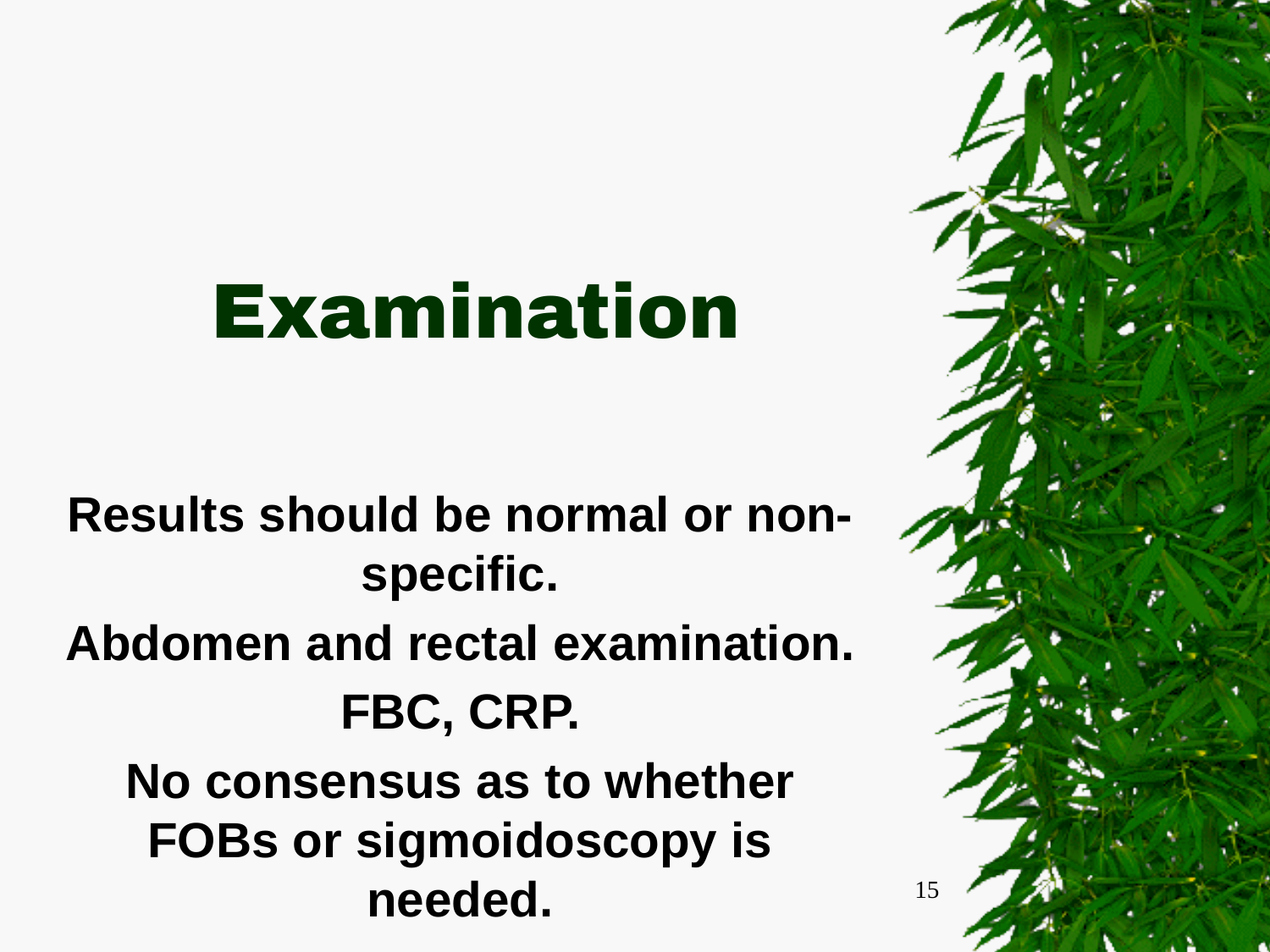

# Examination
Results should be normal or non-specific.
Abdomen and rectal examination.
FBC, CRP.
No consensus as to whether FOBs or sigmoidoscopy is needed.
15